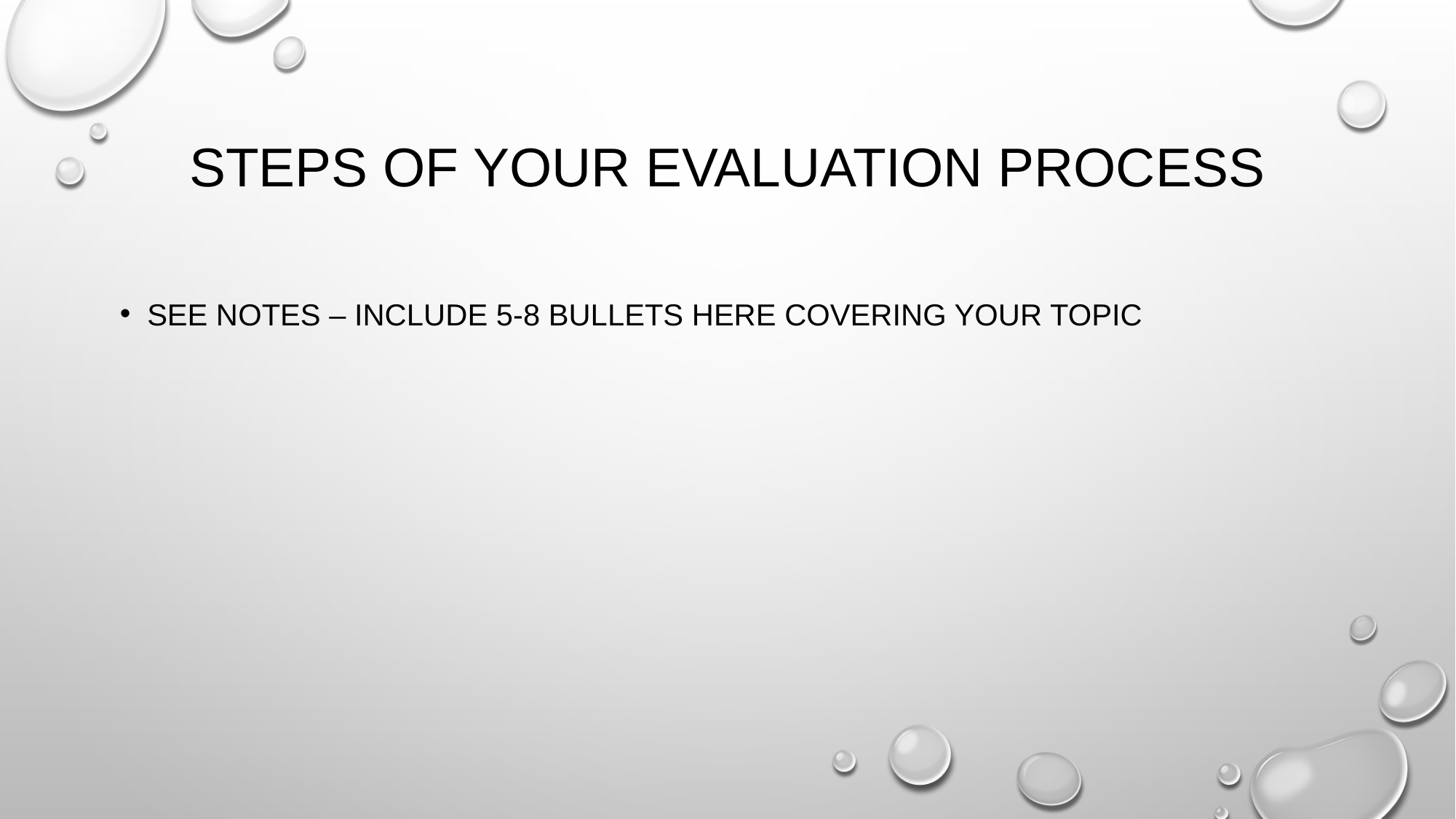

# Steps of your evaluation Process
See notes – include 5-8 bullets here covering your topic